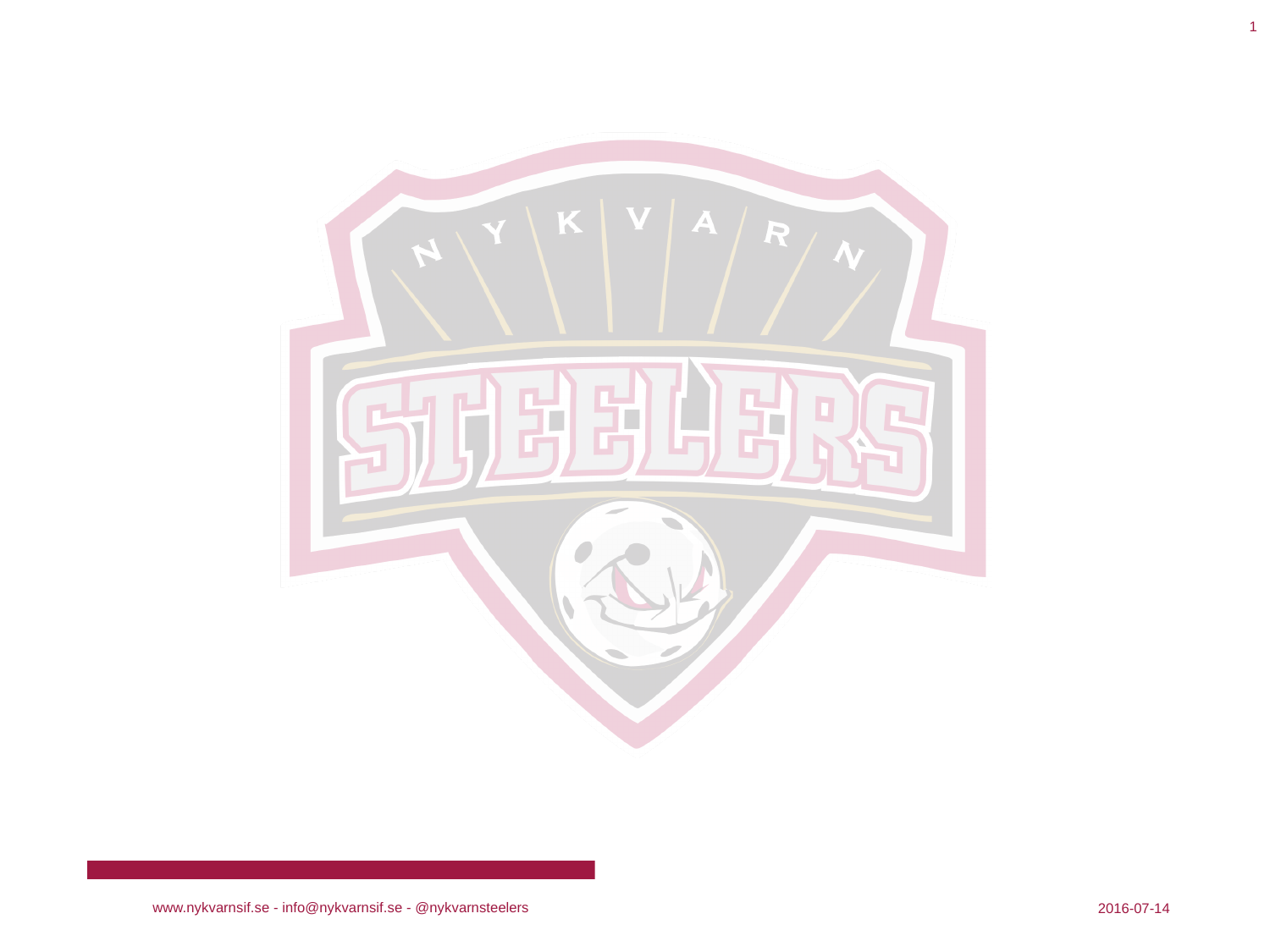

1
#

www.nykvarnsif.se - info@nykvarnsif.se - @nykvarnsteelers
2016-07-14